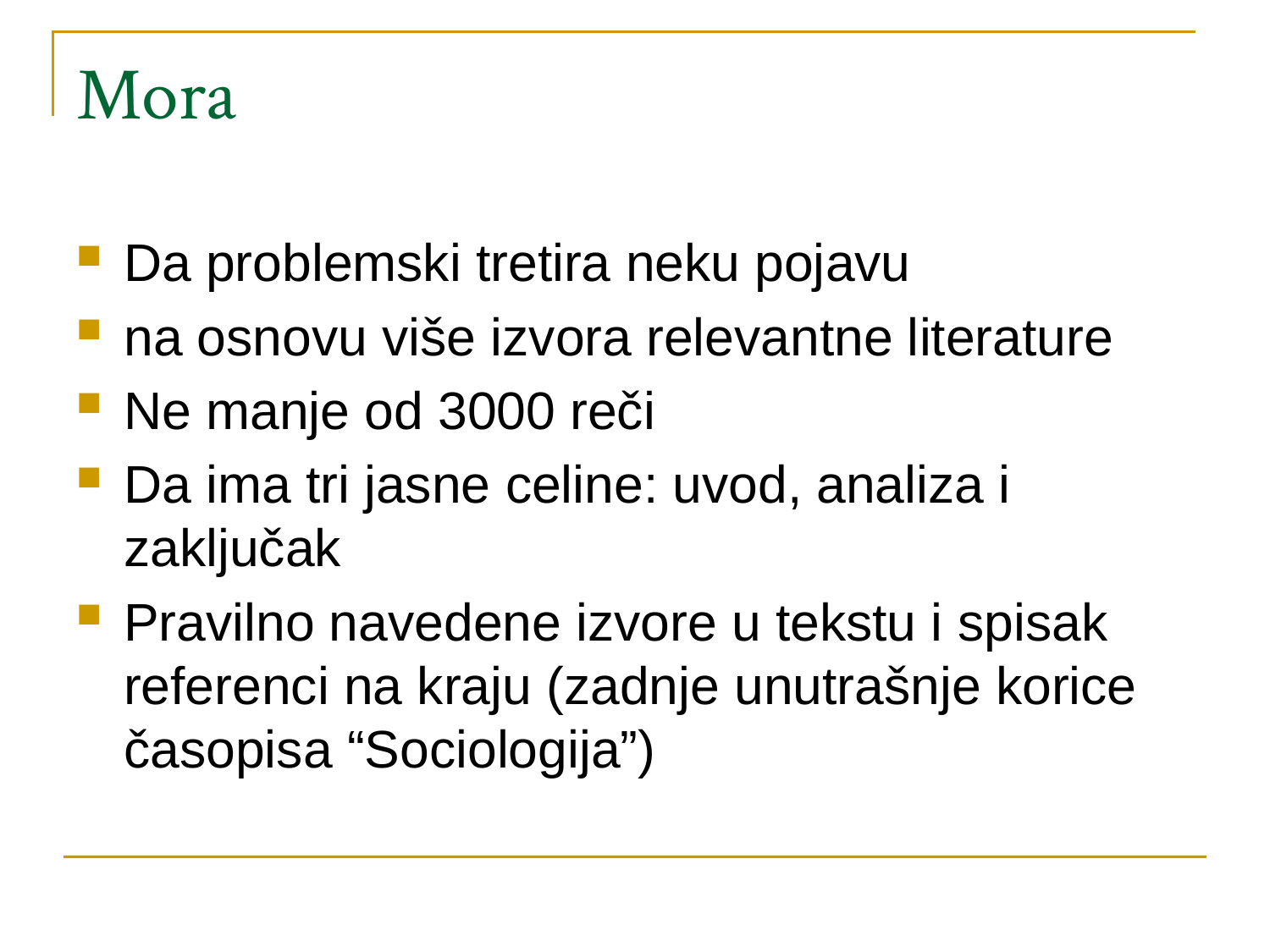

# Mora
Da problemski tretira neku pojavu
na osnovu više izvora relevantne literature
Ne manje od 3000 reči
Da ima tri jasne celine: uvod, analiza i zaključak
Pravilno navedene izvore u tekstu i spisak referenci na kraju (zadnje unutrašnje korice časopisa “Sociologija”)